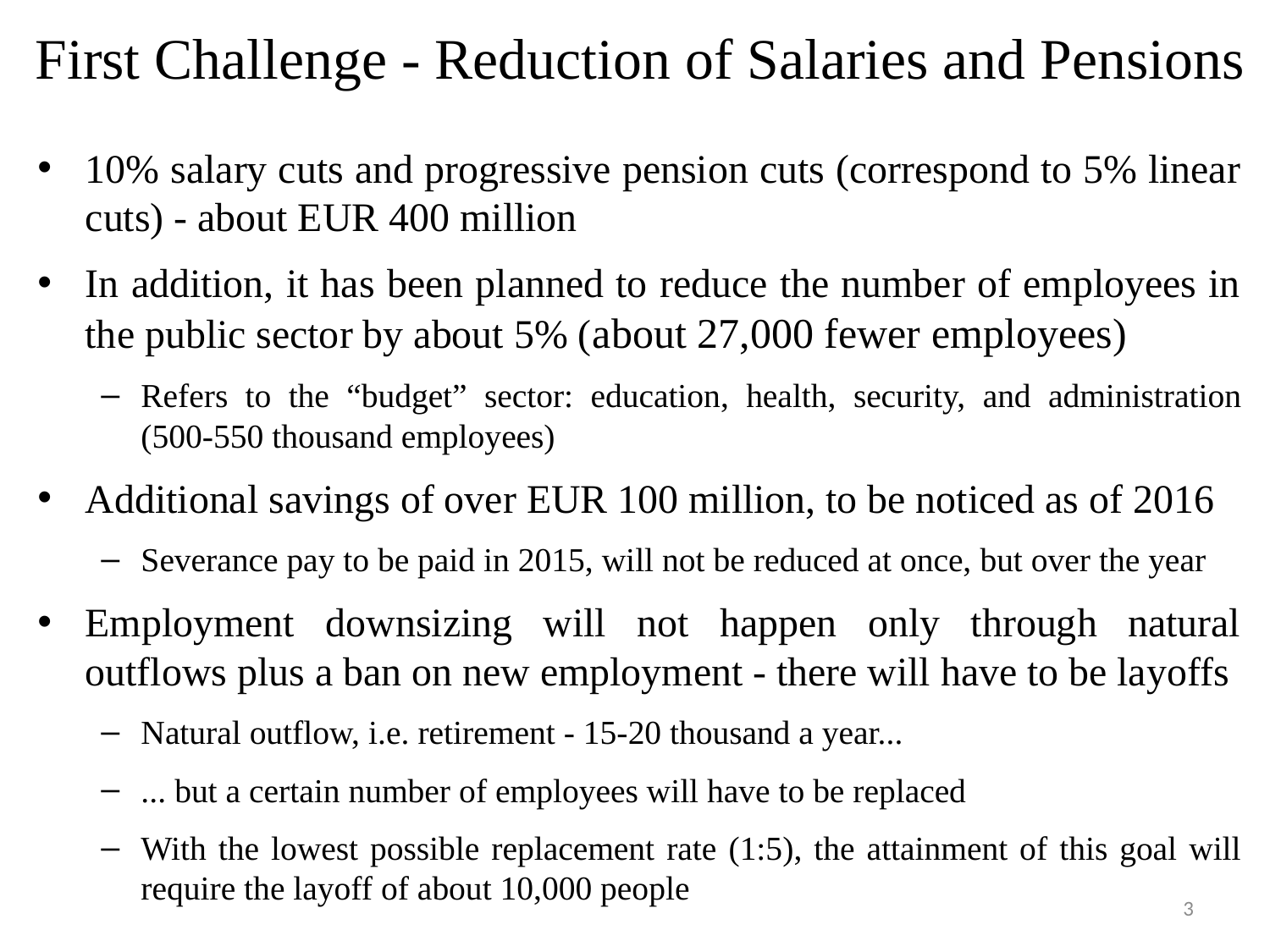

# First Challenge - Reduction of Salaries and Pensions
10% salary cuts and progressive pension cuts (correspond to 5% linear cuts) - about EUR 400 million
In addition, it has been planned to reduce the number of employees in the public sector by about 5% (about 27,000 fewer employees)
Refers to the “budget” sector: education, health, security, and administration (500-550 thousand employees)
Additional savings of over EUR 100 million, to be noticed as of 2016
Severance pay to be paid in 2015, will not be reduced at once, but over the year
Employment downsizing will not happen only through natural outflows plus a ban on new employment - there will have to be layoffs
Natural outflow, i.e. retirement - 15-20 thousand a year...
... but a certain number of employees will have to be replaced
With the lowest possible replacement rate (1:5), the attainment of this goal will require the layoff of about 10,000 people
3